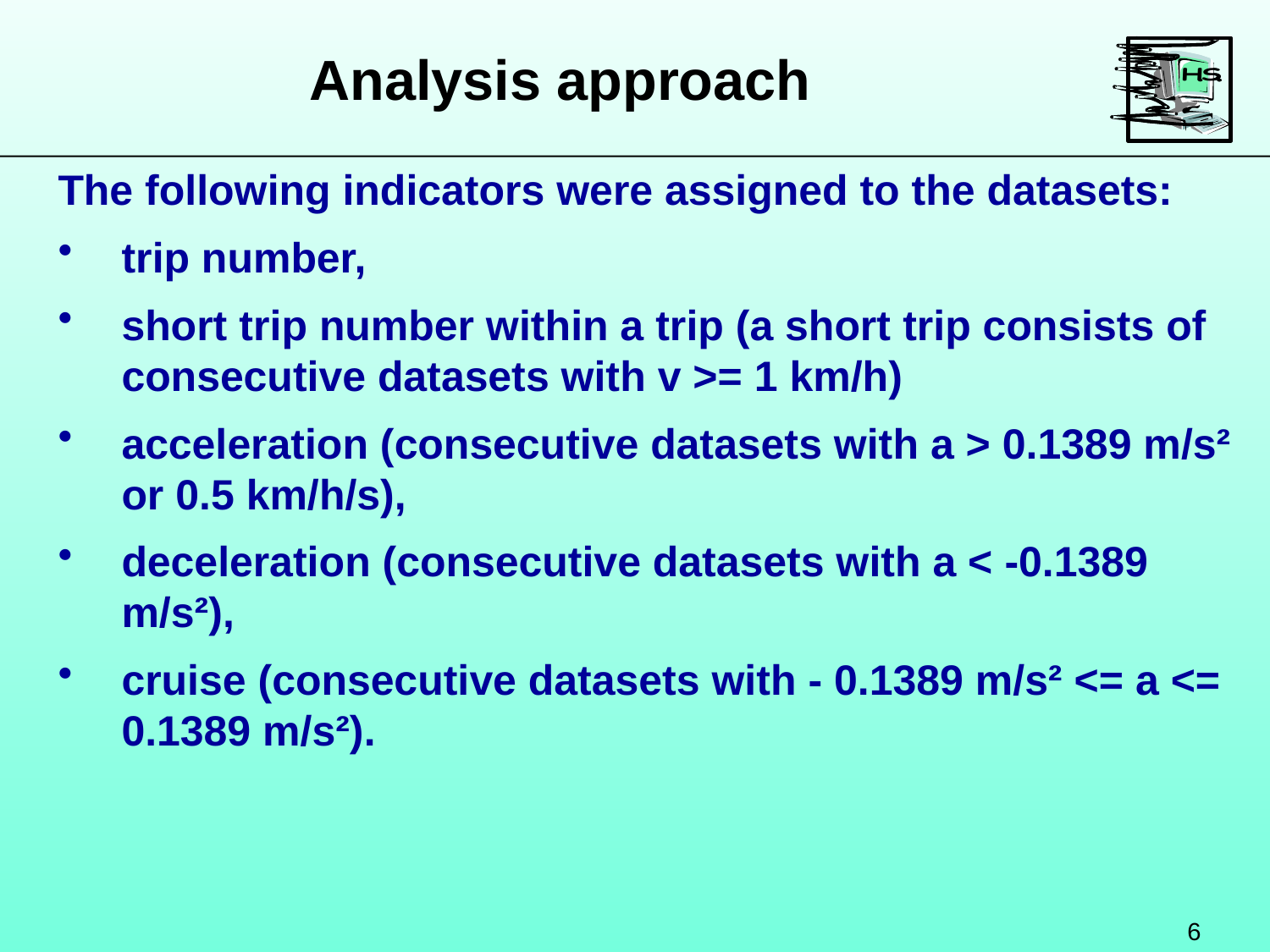

Analysis approach

The following indicators were assigned to the datasets:
trip number,
short trip number within a trip (a short trip consists of consecutive datasets with v >= 1 km/h)
acceleration (consecutive datasets with a > 0.1389 m/s² or 0.5 km/h/s),
deceleration (consecutive datasets with a < -0.1389 m/s²),
cruise (consecutive datasets with - 0.1389 m/s² <= a <= 0.1389 m/s²).

6